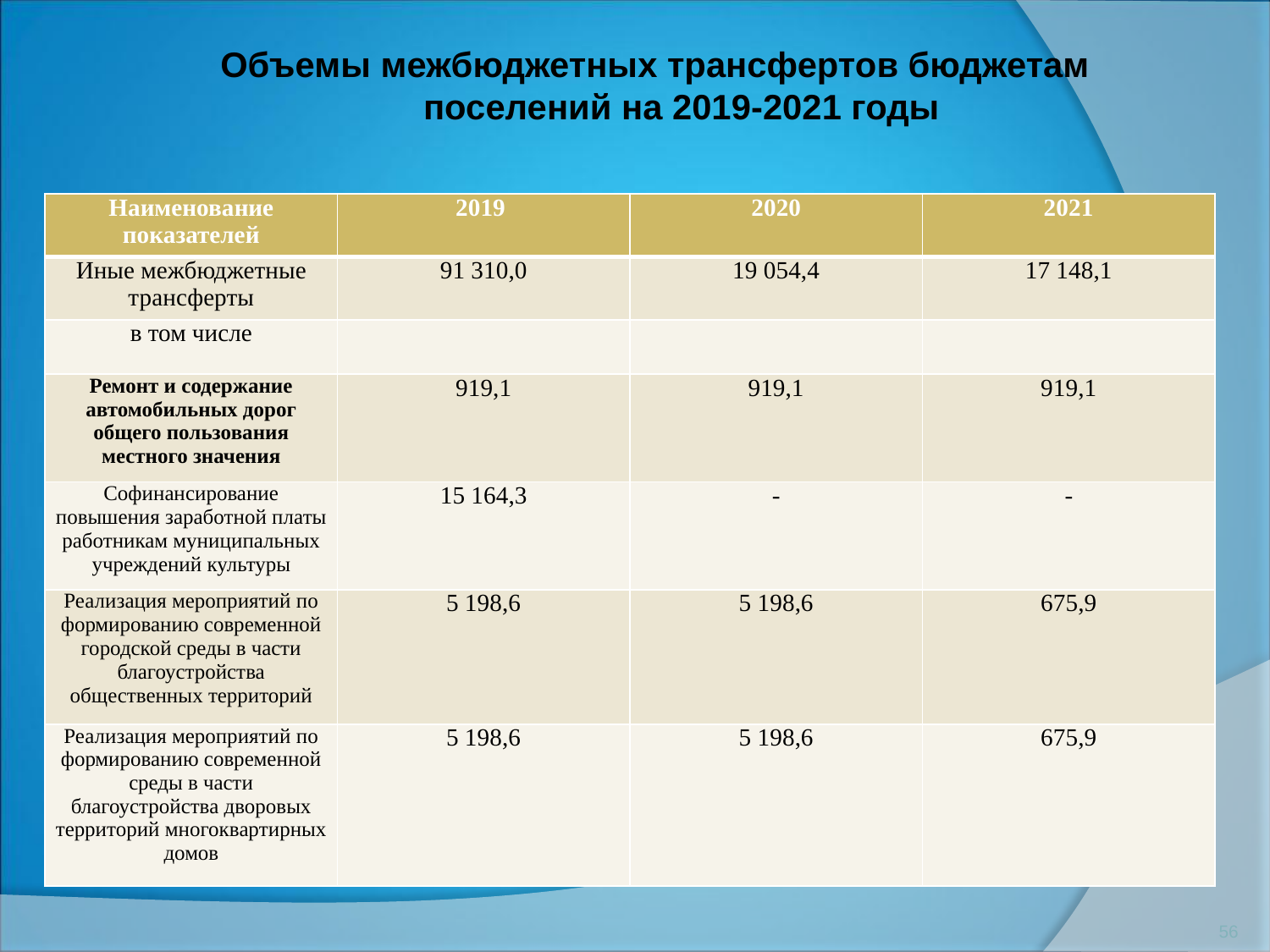

# Объемы межбюджетных трансфертов бюджетам поселений на 2019-2021 годы

| Наименование показателей | 2019 | 2020 | 2021 |
| --- | --- | --- | --- |
| Иные межбюджетные трансферты | 91 310,0 | 19 054,4 | 17 148,1 |
| в том числе |  |  |  |
| Ремонт и содержание автомобильных дорог общего пользования местного значения | 919,1 | 919,1 | 919,1 |
| Софинансирование повышения заработной платы работникам муниципальных учреждений культуры | 15 164,3 | - | - |
| Реализация мероприятий по формированию современной городской среды в части благоустройства общественных территорий | 5 198,6 | 5 198,6 | 675,9 |
| Реализация мероприятий по формированию современной среды в части благоустройства дворовых территорий многоквартирных домов | 5 198,6 | 5 198,6 | 675,9 |
56